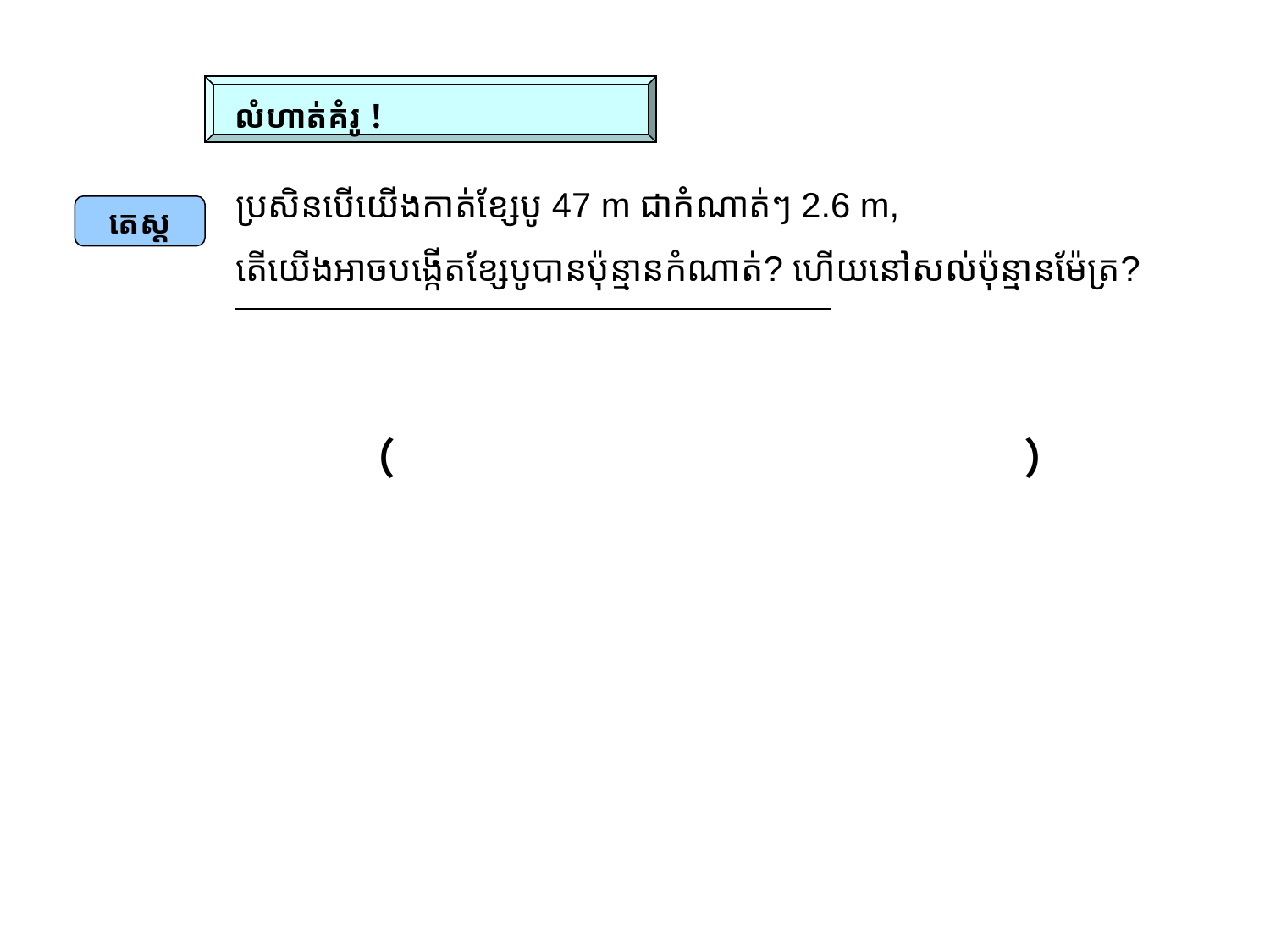

លំហាត់គំរូ！
ប្រសិនបើយើងកាត់ខ្សែបូ 47 m ជាកំណាត់ៗ 2.6 m,
តើយើងអាចបង្កើតខ្សែបូបានប៉ុន្មានកំណាត់? ហើយនៅសល់ប៉ុន្មានម៉ែត្រ?
តេស្ដ

　（   　　　　　　　　　　　　　　）